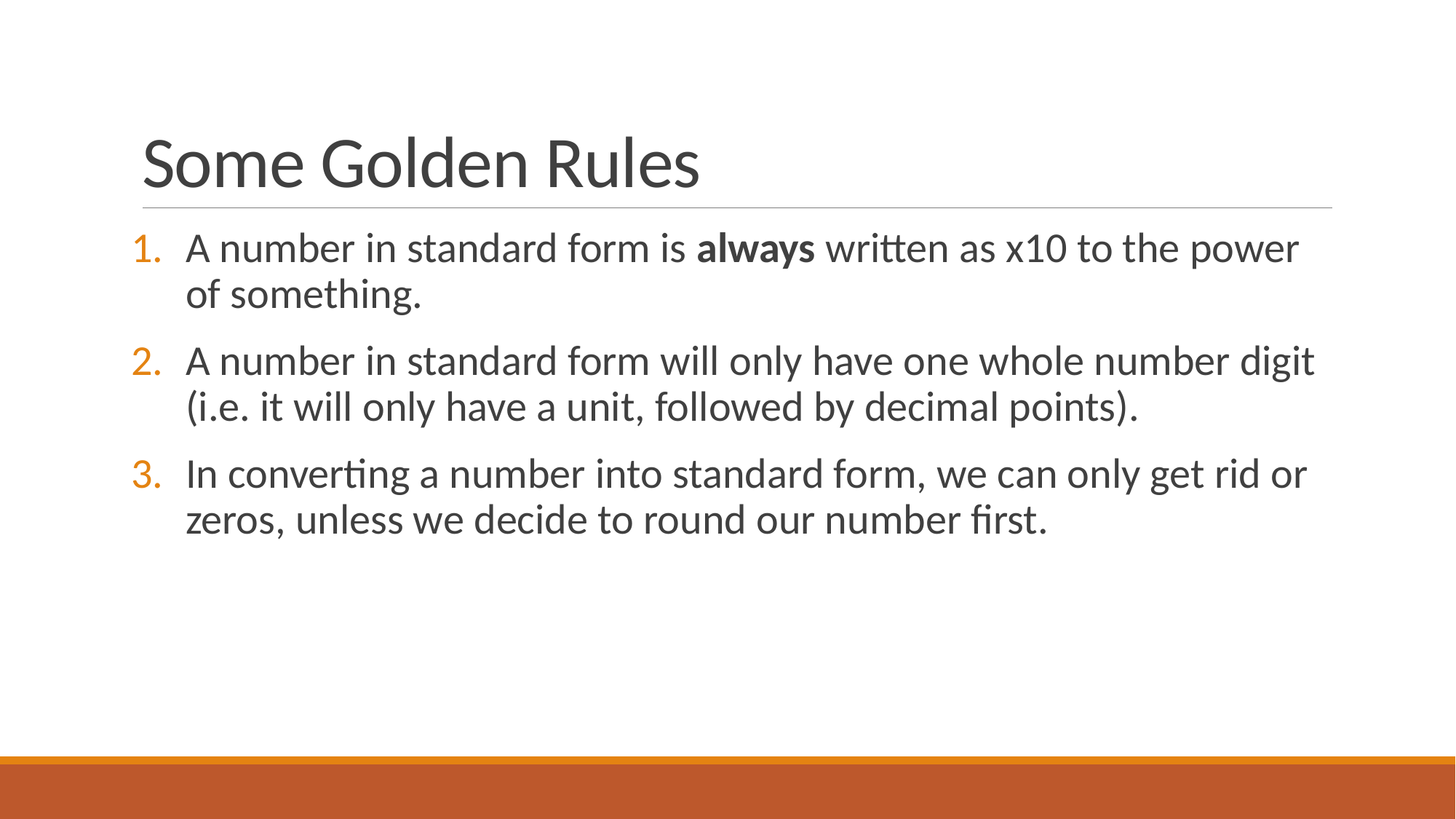

# Some Golden Rules
A number in standard form is always written as x10 to the power of something.
A number in standard form will only have one whole number digit (i.e. it will only have a unit, followed by decimal points).
In converting a number into standard form, we can only get rid or zeros, unless we decide to round our number first.